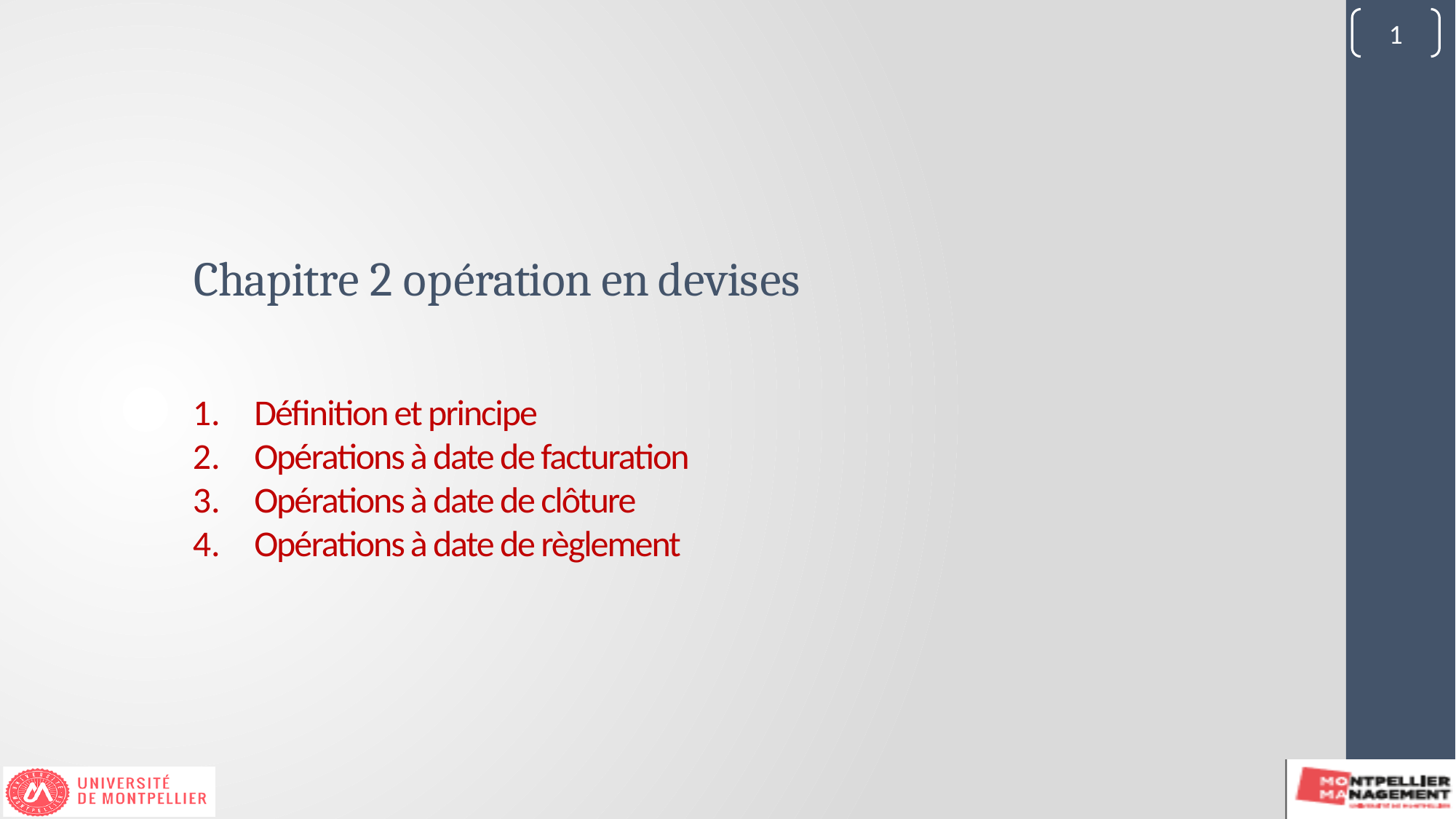

1
Chapitre 2 opération en devises
Définition et principe
Opérations à date de facturation
Opérations à date de clôture
Opérations à date de règlement